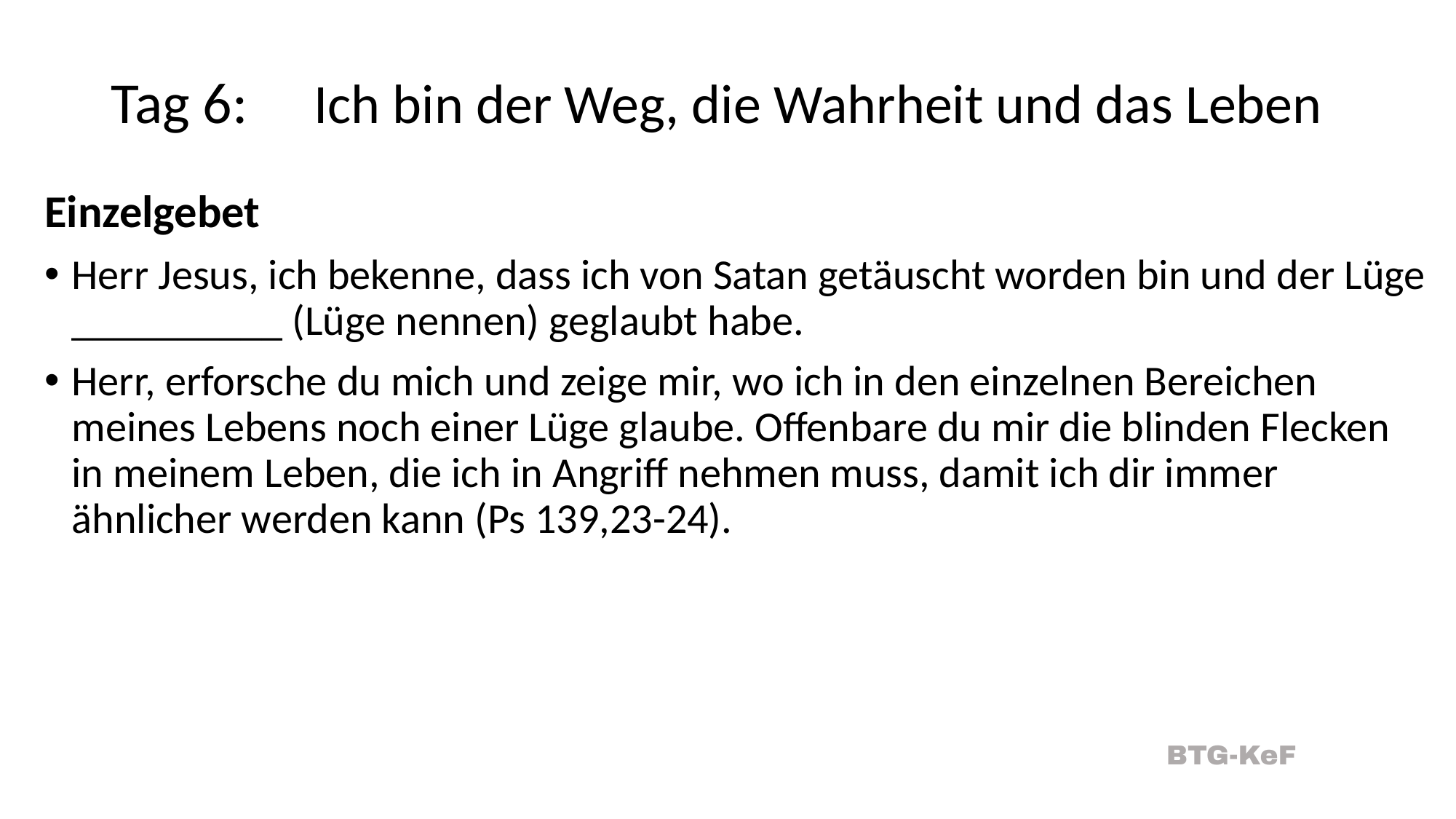

# Tag 6: 	 Ich bin der Weg, die Wahrheit und das Leben
Einzelgebet
Herr Jesus, ich bekenne, dass ich von Satan getäuscht worden bin und der Lüge __________ (Lüge nennen) geglaubt habe.
Herr, erforsche du mich und zeige mir, wo ich in den einzelnen Bereichen meines Lebens noch einer Lüge glaube. Offenbare du mir die blinden Flecken in meinem Leben, die ich in Angriff nehmen muss, damit ich dir immer ähnlicher werden kann (Ps 139,23-24).
BTG-KeF